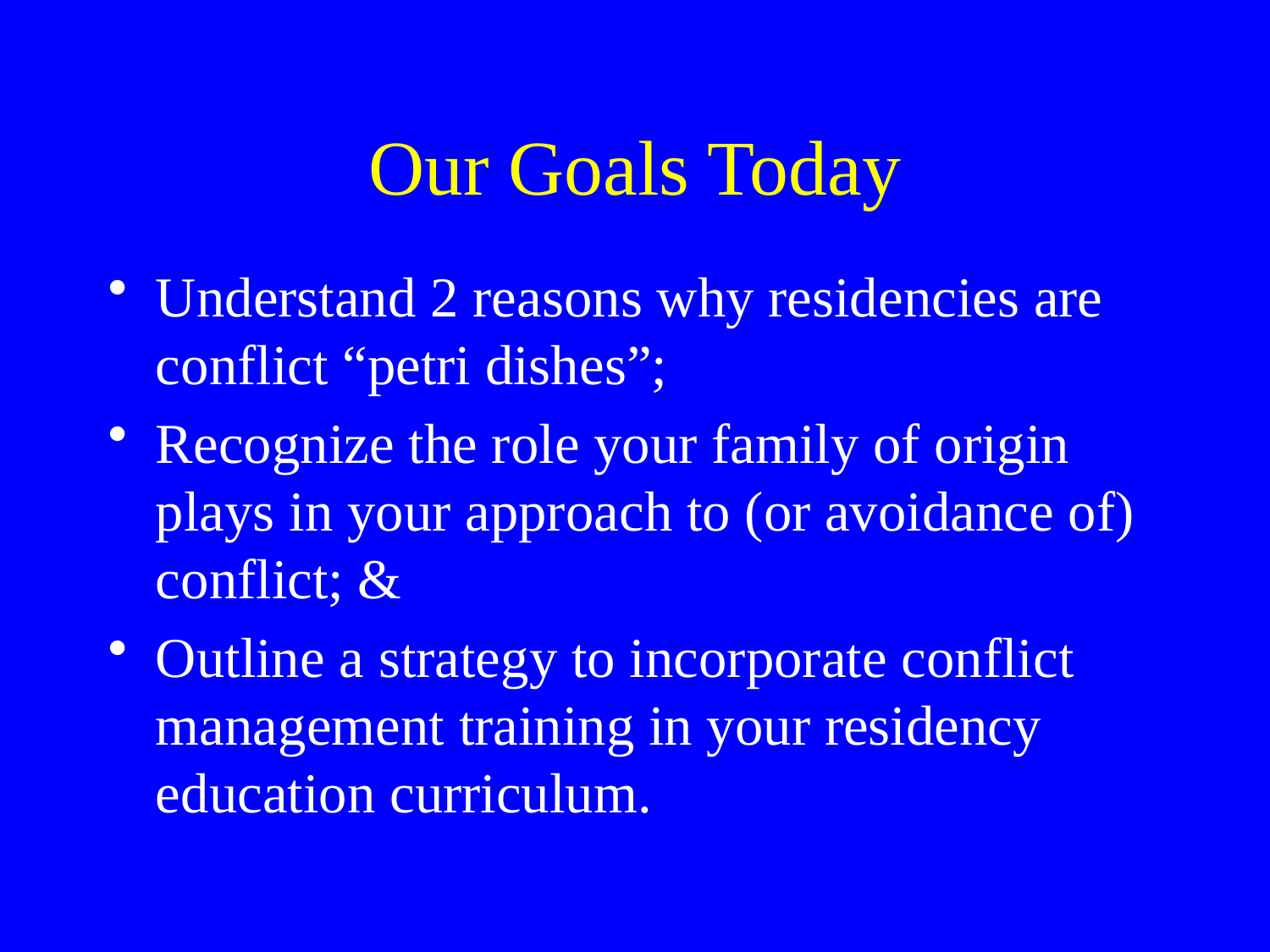

# Our Goals Today
Understand 2 reasons why residencies are conflict “petri dishes”;
Recognize the role your family of origin plays in your approach to (or avoidance of) conflict; &
Outline a strategy to incorporate conflict management training in your residency education curriculum.